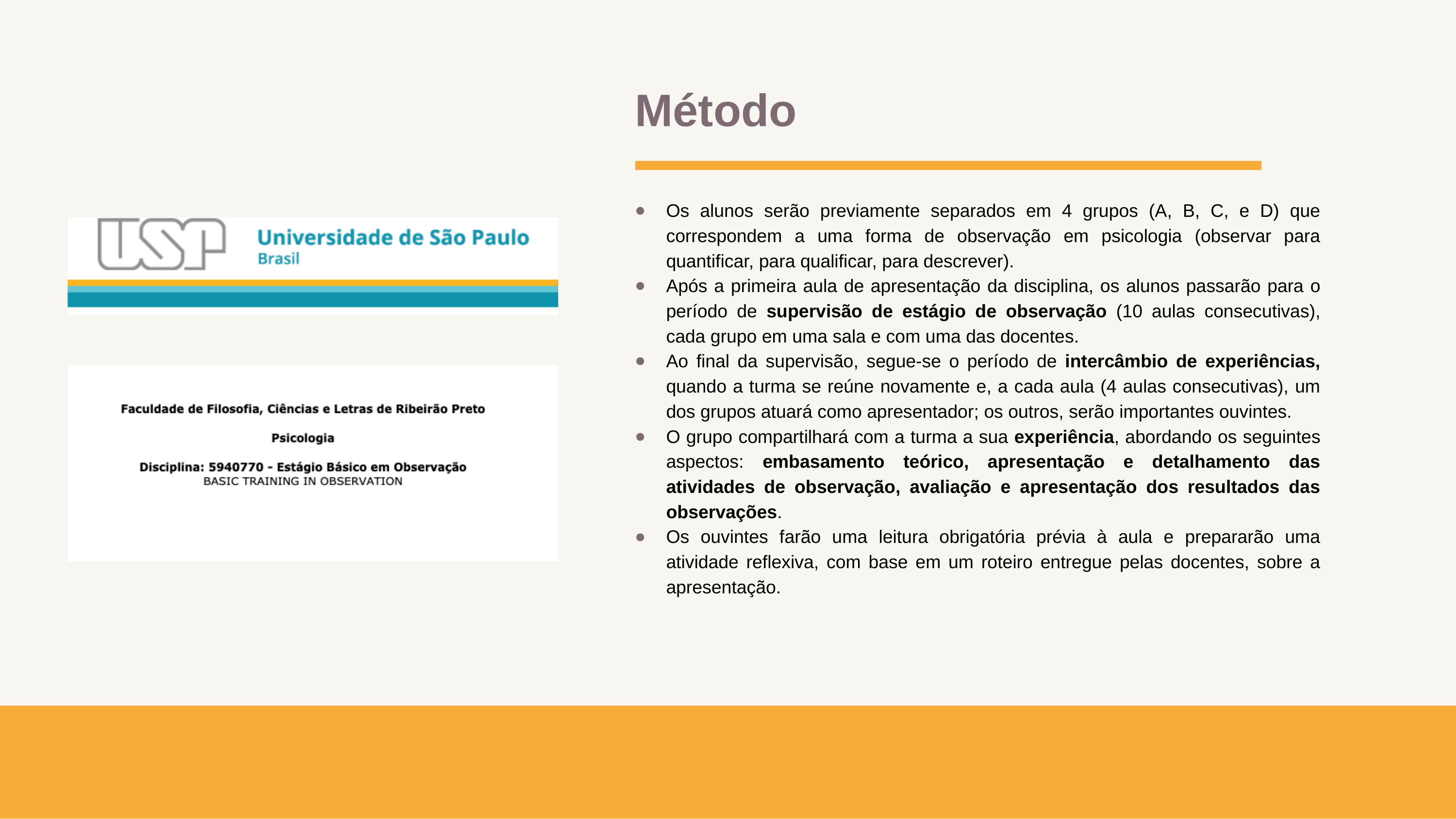

# Método

Os alunos serão previamente separados em 4 grupos (A, B, C, e D) que correspondem a uma forma de observação em psicologia (observar para quantificar, para qualificar, para descrever).
Após a primeira aula de apresentação da disciplina, os alunos passarão para o período de supervisão de estágio de observação (10 aulas consecutivas), cada grupo em uma sala e com uma das docentes.
Ao final da supervisão, segue-se o período de intercâmbio de experiências, quando a turma se reúne novamente e, a cada aula (4 aulas consecutivas), um dos grupos atuará como apresentador; os outros, serão importantes ouvintes.
O grupo compartilhará com a turma a sua experiência, abordando os seguintes aspectos: embasamento teórico, apresentação e detalhamento das atividades de observação, avaliação e apresentação dos resultados das observações.
Os ouvintes farão uma leitura obrigatória prévia à aula e prepararão uma atividade reflexiva, com base em um roteiro entregue pelas docentes, sobre a apresentação.